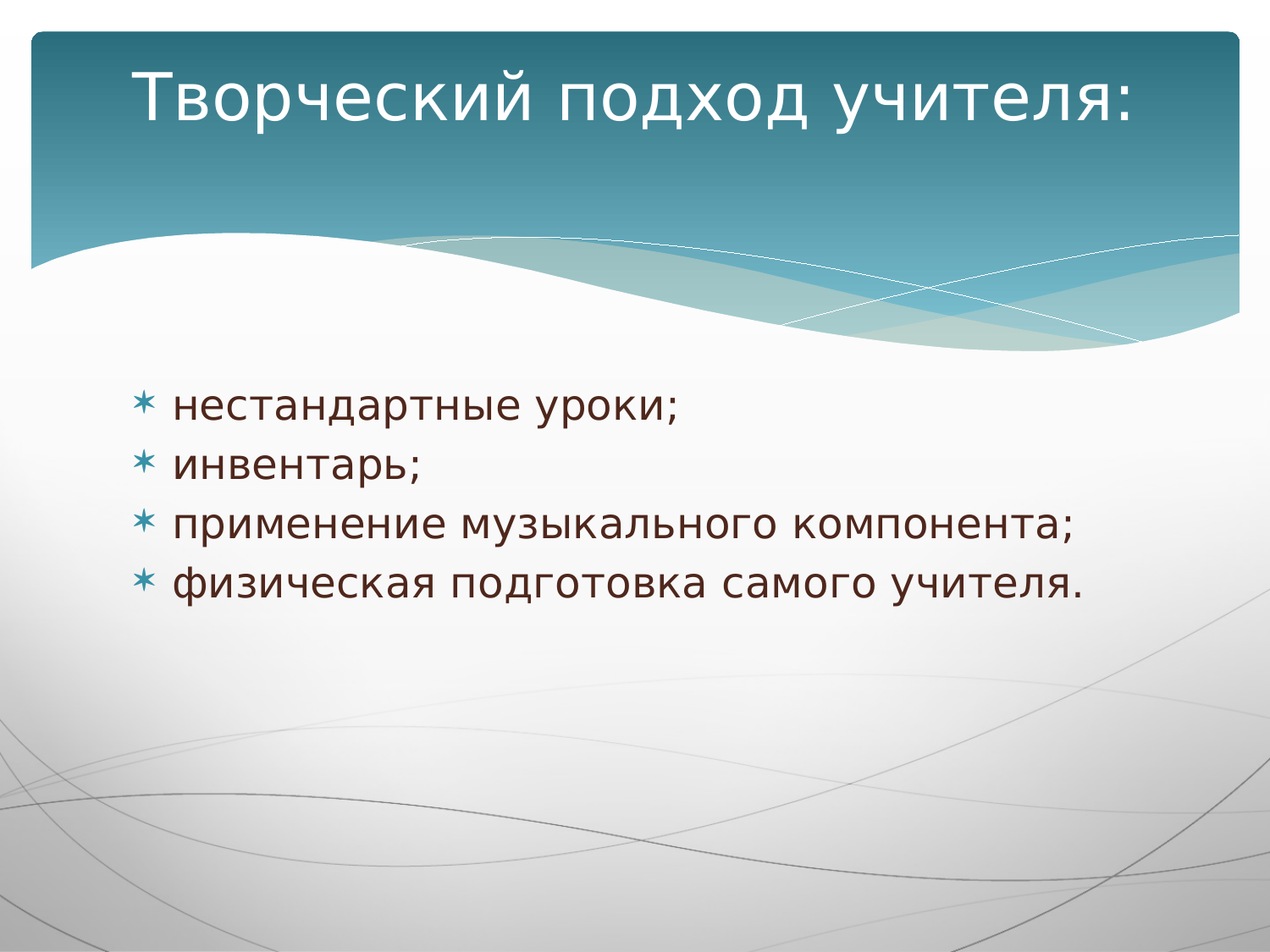

# Творческий подход учителя:
нестандартные уроки;
инвентарь;
применение музыкального компонента;
физическая подготовка самого учителя.